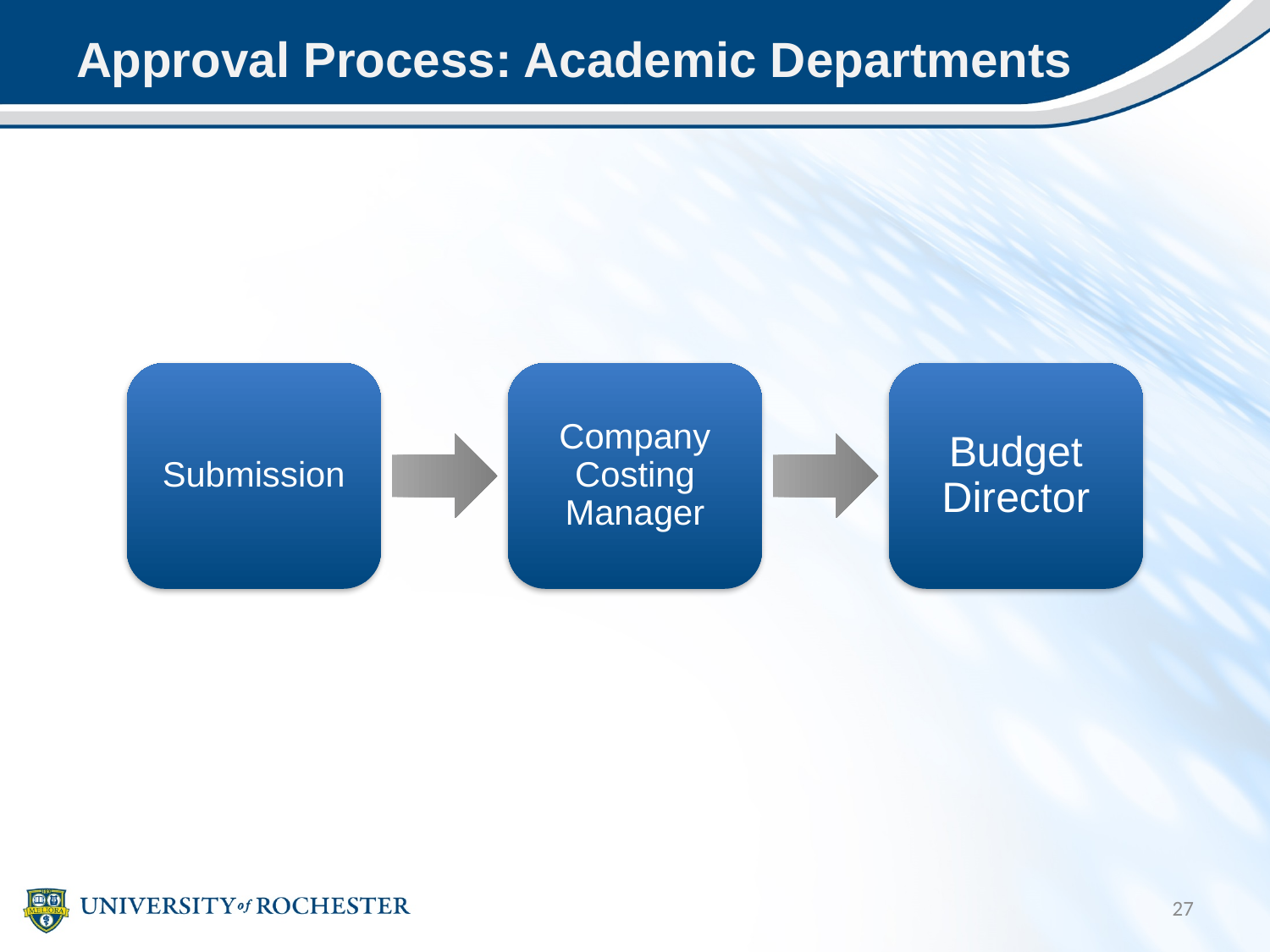

# Approval Process: Academic Departments
Submission
Company Costing Manager
Budget Director

27